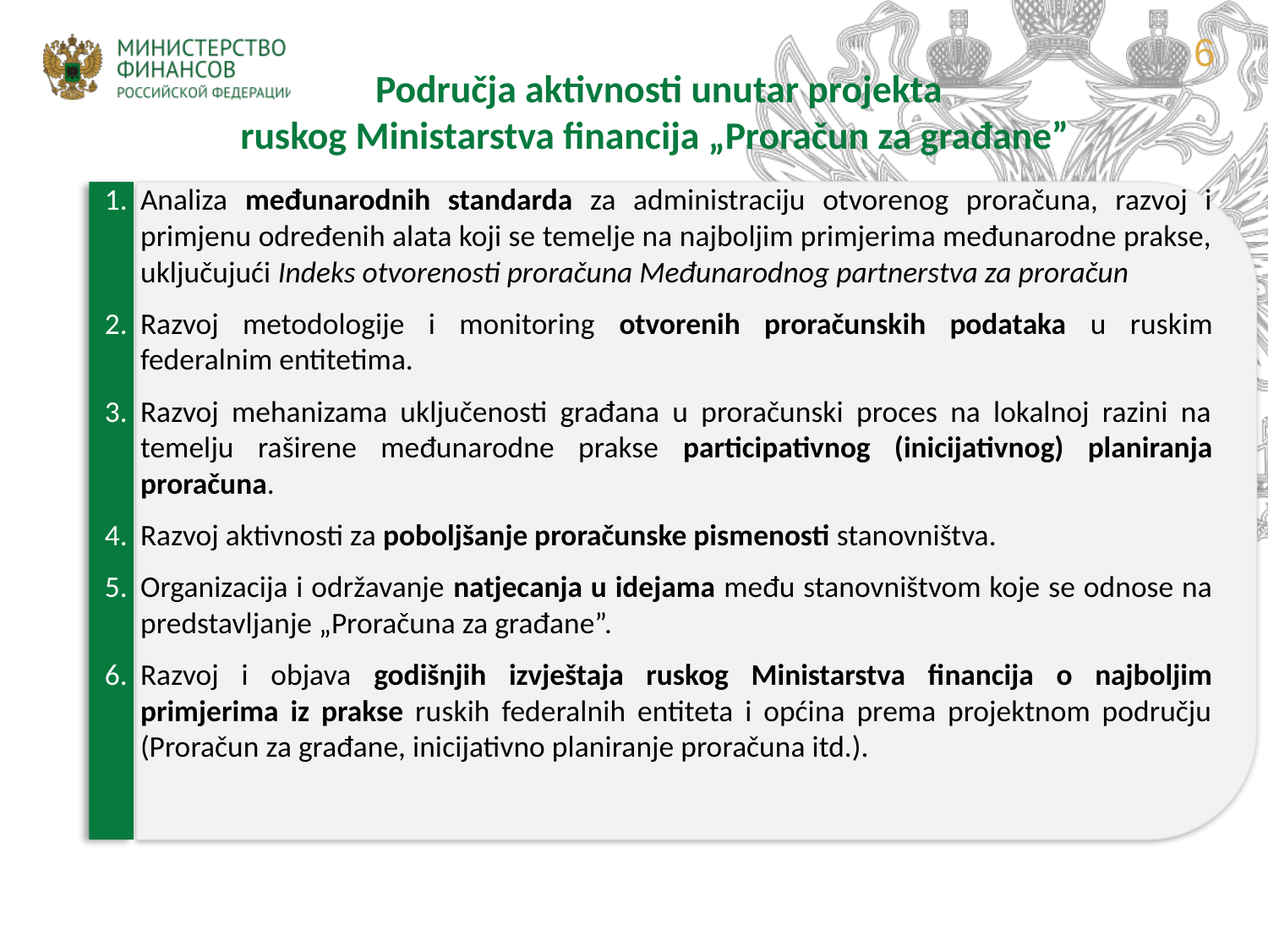

6
Područja aktivnosti unutar projekta
ruskog Ministarstva financija „Proračun za građane”
Analiza međunarodnih standarda za administraciju otvorenog proračuna, razvoj i primjenu određenih alata koji se temelje na najboljim primjerima međunarodne prakse, uključujući Indeks otvorenosti proračuna Međunarodnog partnerstva za proračun
Razvoj metodologije i monitoring otvorenih proračunskih podataka u ruskim federalnim entitetima.
Razvoj mehanizama uključenosti građana u proračunski proces na lokalnoj razini na temelju raširene međunarodne prakse participativnog (inicijativnog) planiranja proračuna.
Razvoj aktivnosti za poboljšanje proračunske pismenosti stanovništva.
Organizacija i održavanje natjecanja u idejama među stanovništvom koje se odnose na predstavljanje „Proračuna za građane”.
Razvoj i objava godišnjih izvještaja ruskog Ministarstva financija o najboljim primjerima iz prakse ruskih federalnih entiteta i općina prema projektnom području (Proračun za građane, inicijativno planiranje proračuna itd.).